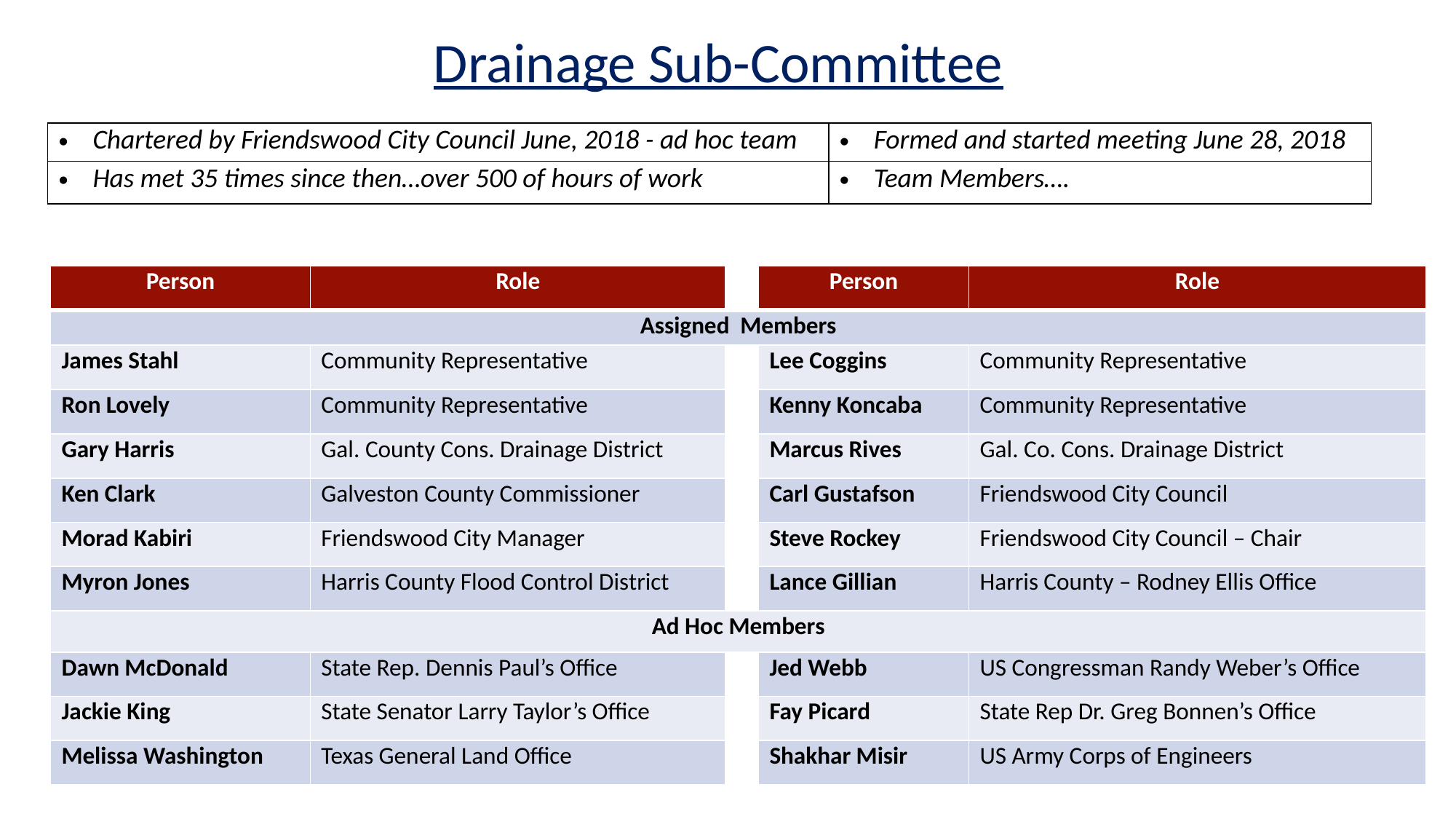

# Drainage Sub-Committee
| Chartered by Friendswood City Council June, 2018 - ad hoc team | Formed and started meeting June 28, 2018 |
| --- | --- |
| Has met 35 times since then…over 500 of hours of work | Team Members…. |
| Person | Role |  | Person | Role |
| --- | --- | --- | --- | --- |
| Assigned Members |  |  |  |  |
| James Stahl | Community Representative |  | Lee Coggins | Community Representative |
| Ron Lovely | Community Representative |  | Kenny Koncaba | Community Representative |
| Gary Harris | Gal. County Cons. Drainage District |  | Marcus Rives | Gal. Co. Cons. Drainage District |
| Ken Clark | Galveston County Commissioner |  | Carl Gustafson | Friendswood City Council |
| Morad Kabiri | Friendswood City Manager |  | Steve Rockey | Friendswood City Council – Chair |
| Myron Jones | Harris County Flood Control District |  | Lance Gillian | Harris County – Rodney Ellis Office |
| Ad Hoc Members |  |  |  |  |
| Dawn McDonald | State Rep. Dennis Paul’s Office |  | Jed Webb | US Congressman Randy Weber’s Office |
| Jackie King | State Senator Larry Taylor’s Office |  | Fay Picard | State Rep Dr. Greg Bonnen’s Office |
| Melissa Washington | Texas General Land Office |  | Shakhar Misir | US Army Corps of Engineers |